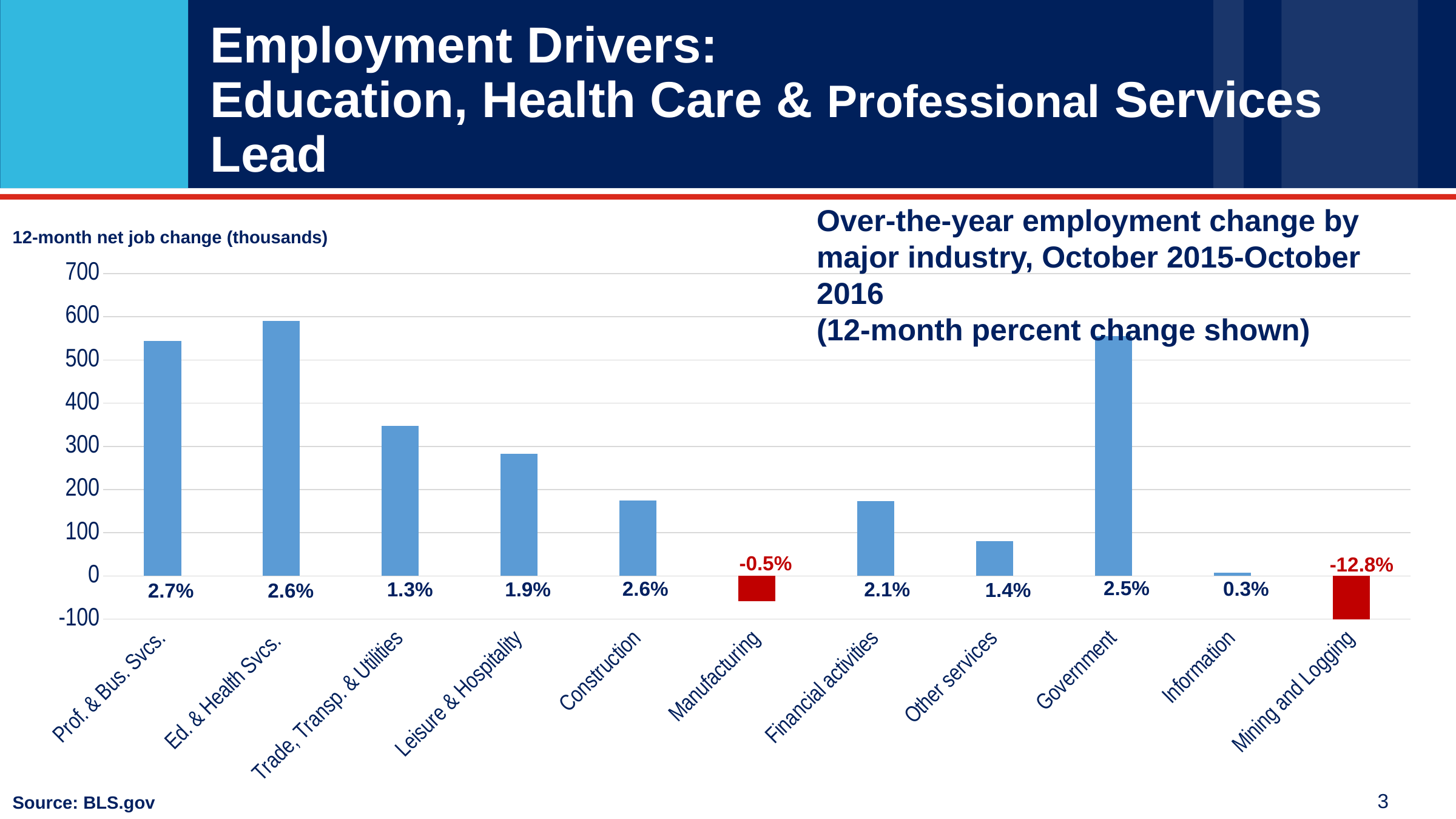

# Employment Drivers: Education, Health Care & Professional Services Lead
Over-the-year employment change by major industry, October 2015-October 2016
(12-month percent change shown)
12-month net job change (thousands)

### Chart

| Category | 12-month net change (thousands) |
|---|---|
| Prof. & Bus. Svcs. | 544.0 |
| Ed. & Health Svcs.  | 590.0 |
| Trade, Transp. & Utilities | 348.0 |
| Leisure & Hospitality | 283.0 |
| Construction | 175.0 |
| Manufacturing | -58.0 |
| Financial activities | 174.0 |
| Other services | 81.0 |
| Government | 555.0 |
| Information | 8.0 |
| Mining and Logging | -101.0 |
-0.5%
-12.8%
2.5%
0.3%
2.6%
1.9%
2.1%
1.3%
1.4%
2.6%
2.7%
3
Source: BLS.gov